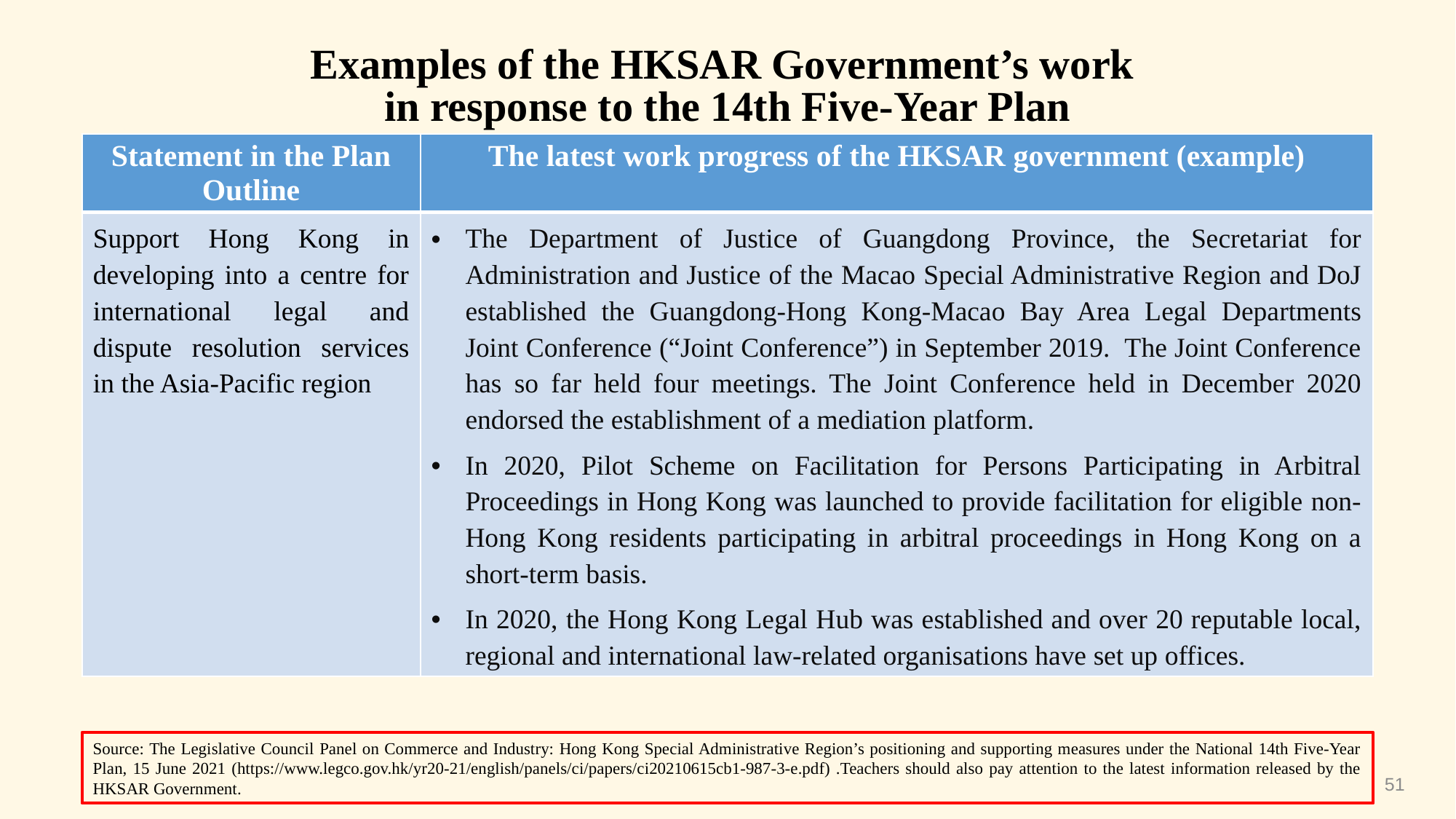

# Examples of the HKSAR Government’s work in response to the 14th Five-Year Plan
| Statement in the Plan Outline | The latest work progress of the HKSAR government (example) |
| --- | --- |
| Support Hong Kong in developing into a centre for international legal and dispute resolution services in the Asia-Pacific region | The Department of Justice of Guangdong Province, the Secretariat for Administration and Justice of the Macao Special Administrative Region and DoJ established the Guangdong-Hong Kong-Macao Bay Area Legal Departments Joint Conference (“Joint Conference”) in September 2019. The Joint Conference has so far held four meetings. The Joint Conference held in December 2020 endorsed the establishment of a mediation platform. In 2020, Pilot Scheme on Facilitation for Persons Participating in Arbitral Proceedings in Hong Kong was launched to provide facilitation for eligible non-Hong Kong residents participating in arbitral proceedings in Hong Kong on a short-term basis. In 2020, the Hong Kong Legal Hub was established and over 20 reputable local, regional and international law-related organisations have set up offices. |
Source: The Legislative Council Panel on Commerce and Industry: Hong Kong Special Administrative Region’s positioning and supporting measures under the National 14th Five-Year Plan, 15 June 2021 (https://www.legco.gov.hk/yr20-21/english/panels/ci/papers/ci20210615cb1-987-3-e.pdf) .Teachers should also pay attention to the latest information released by the HKSAR Government.